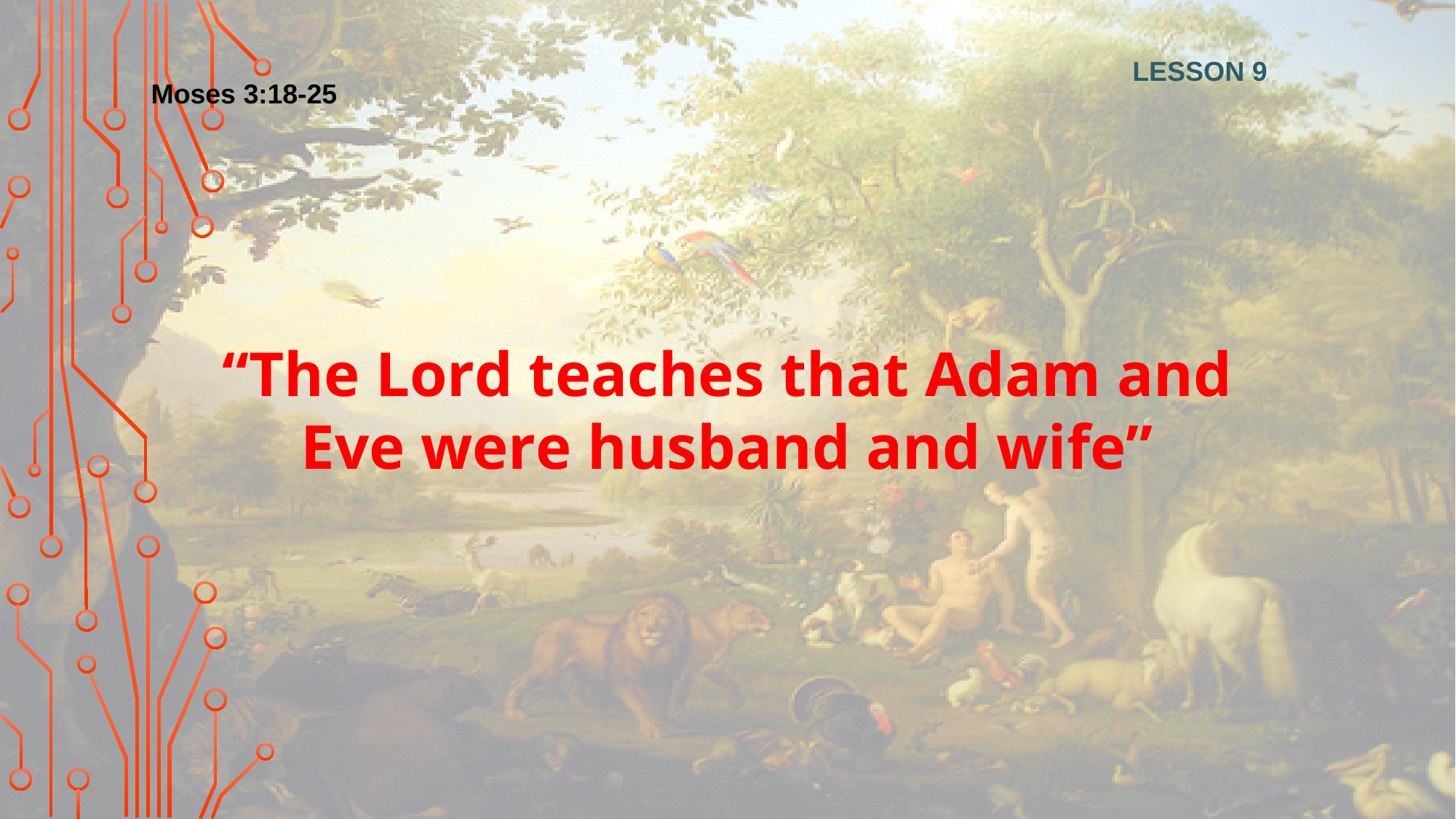

LESSON 9
Moses 3:18-25
“The Lord teaches that Adam and Eve were husband and wife”